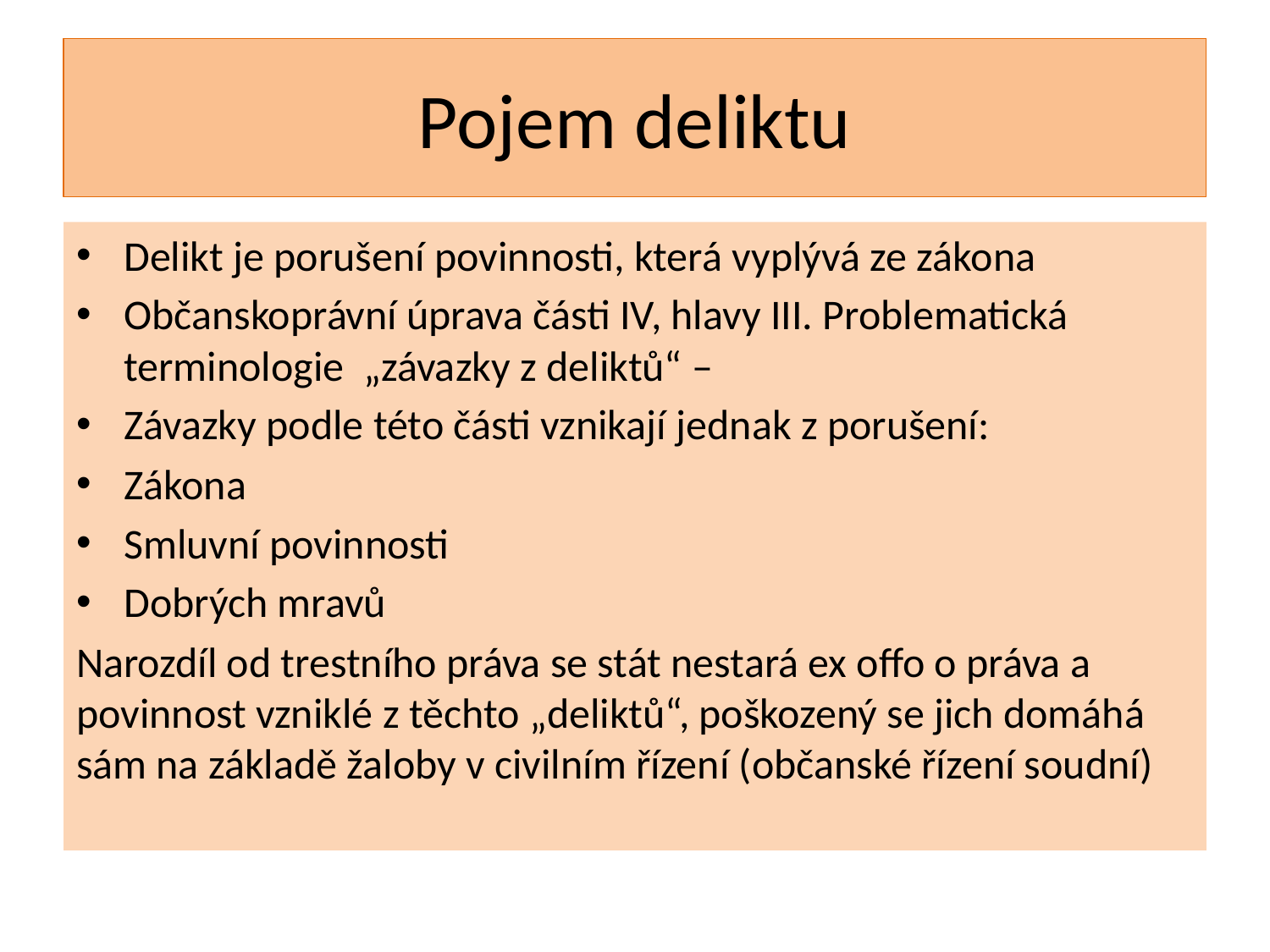

# Pojem deliktu
Delikt je porušení povinnosti, která vyplývá ze zákona
Občanskoprávní úprava části IV, hlavy III. Problematická terminologie  „závazky z deliktů“ –
Závazky podle této části vznikají jednak z porušení:
Zákona
Smluvní povinnosti
Dobrých mravů
Narozdíl od trestního práva se stát nestará ex offo o práva a povinnost vzniklé z těchto „deliktů“, poškozený se jich domáhá sám na základě žaloby v civilním řízení (občanské řízení soudní)